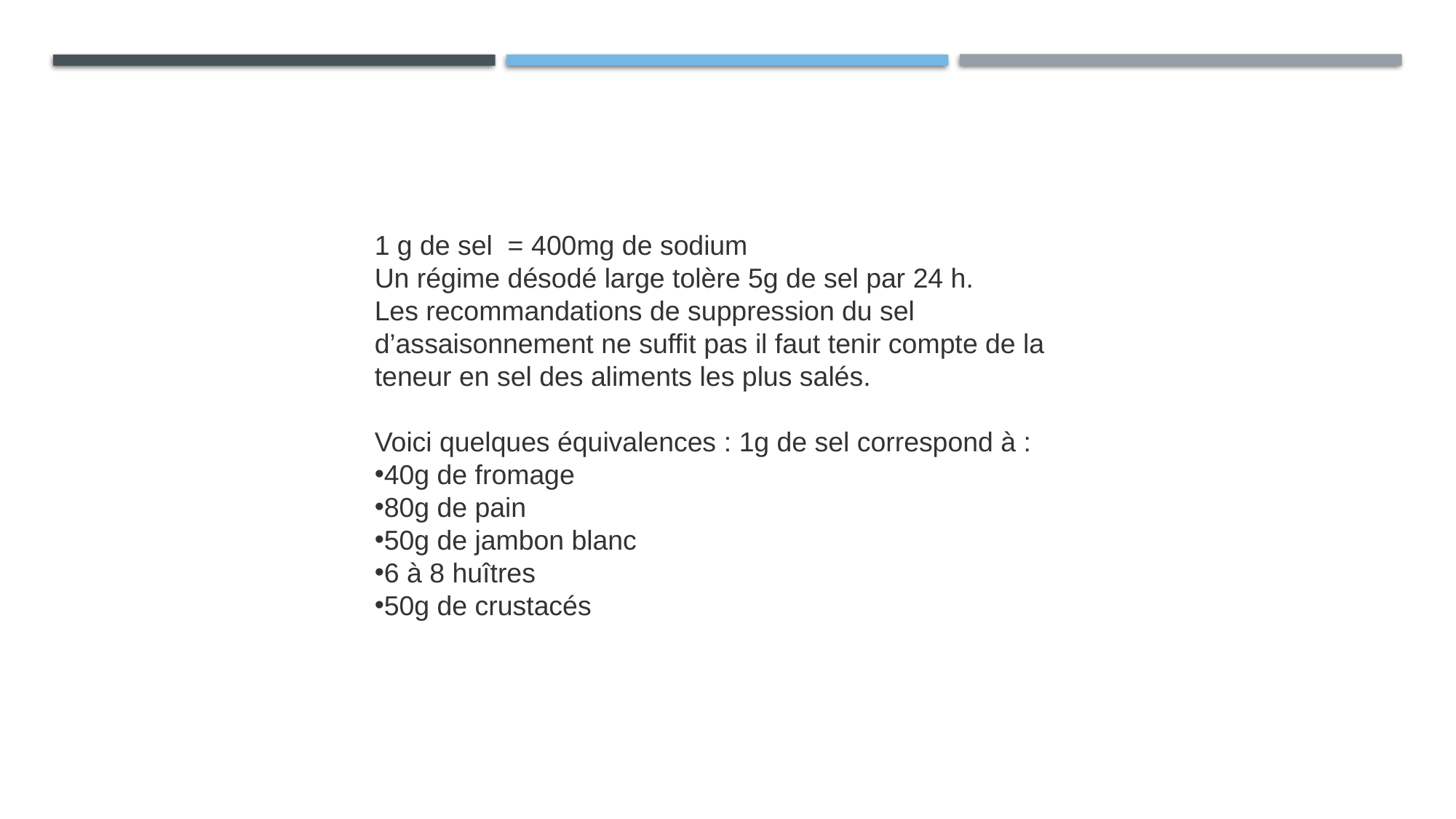

1 g de sel  = 400mg de sodium
Un régime désodé large tolère 5g de sel par 24 h.
Les recommandations de suppression du sel d’assaisonnement ne suffit pas il faut tenir compte de la teneur en sel des aliments les plus salés.

Voici quelques équivalences : 1g de sel correspond à :
40g de fromage
80g de pain
50g de jambon blanc
6 à 8 huîtres
50g de crustacés